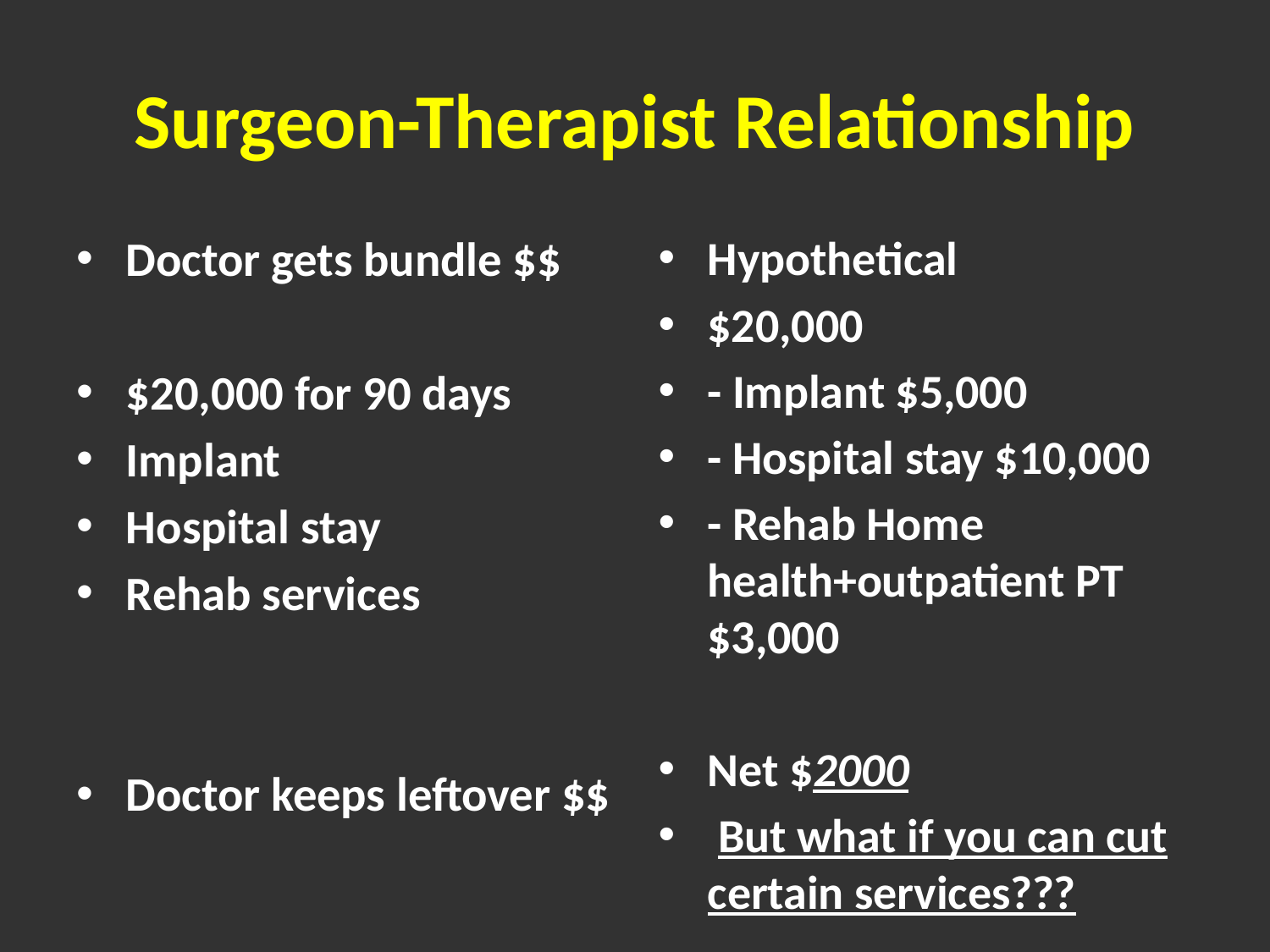

# Surgeon-Therapist Relationship
Doctor gets bundle $$

$20,000 for 90 days
Implant
Hospital stay
Rehab services

Doctor keeps leftover $$
Hypothetical
$20,000
- Implant $5,000
- Hospital stay $10,000
- Rehab Home health+outpatient PT $3,000

Net $2000
 But what if you can cut certain services???